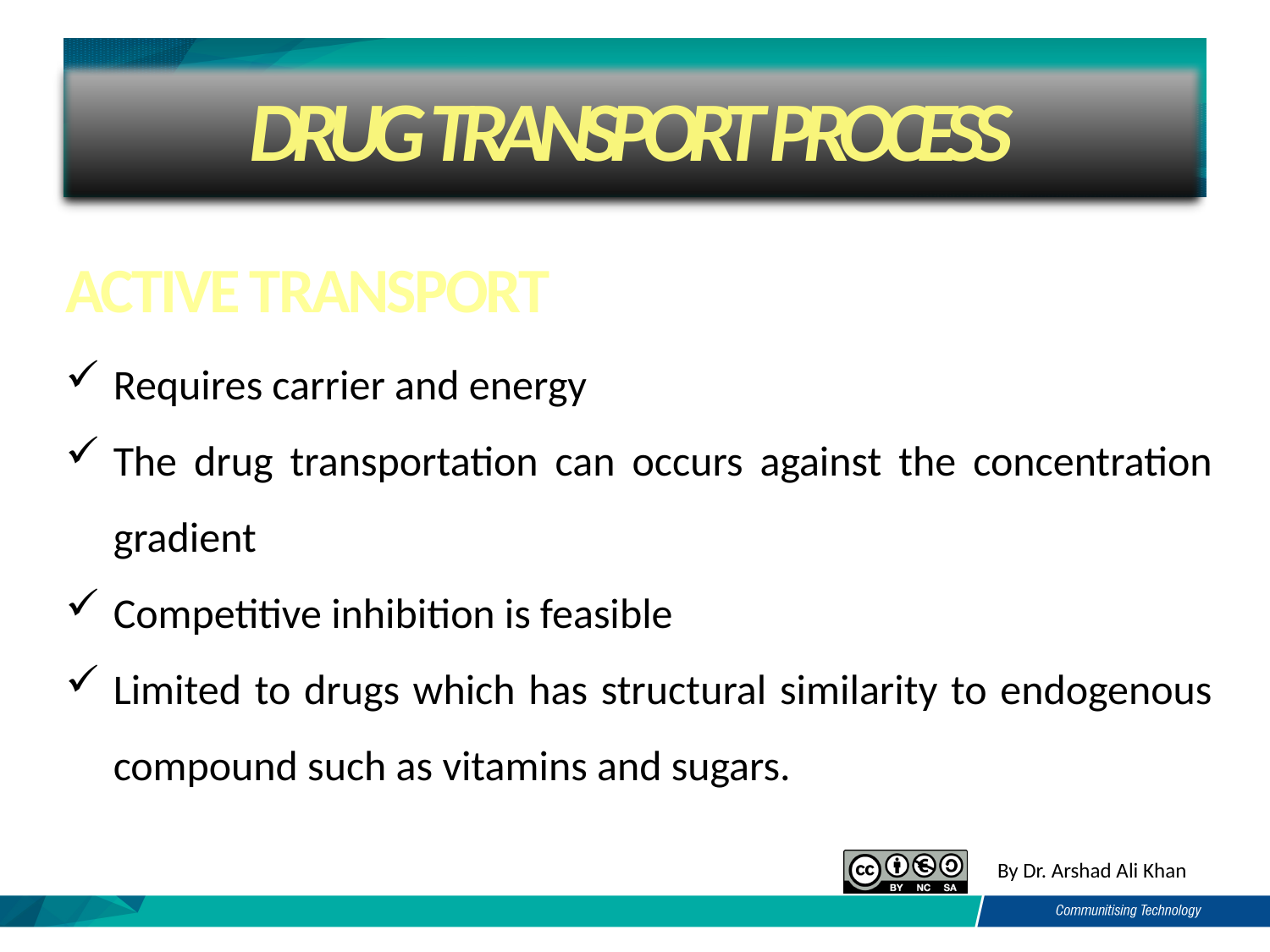

# Drug transport process
Drug  transport  process
ACTIVE TRANSPORT
Requires carrier and energy
The drug transportation can occurs against the concentration gradient
Competitive inhibition is feasible
Limited to drugs which has structural similarity to endogenous compound such as vitamins and sugars.